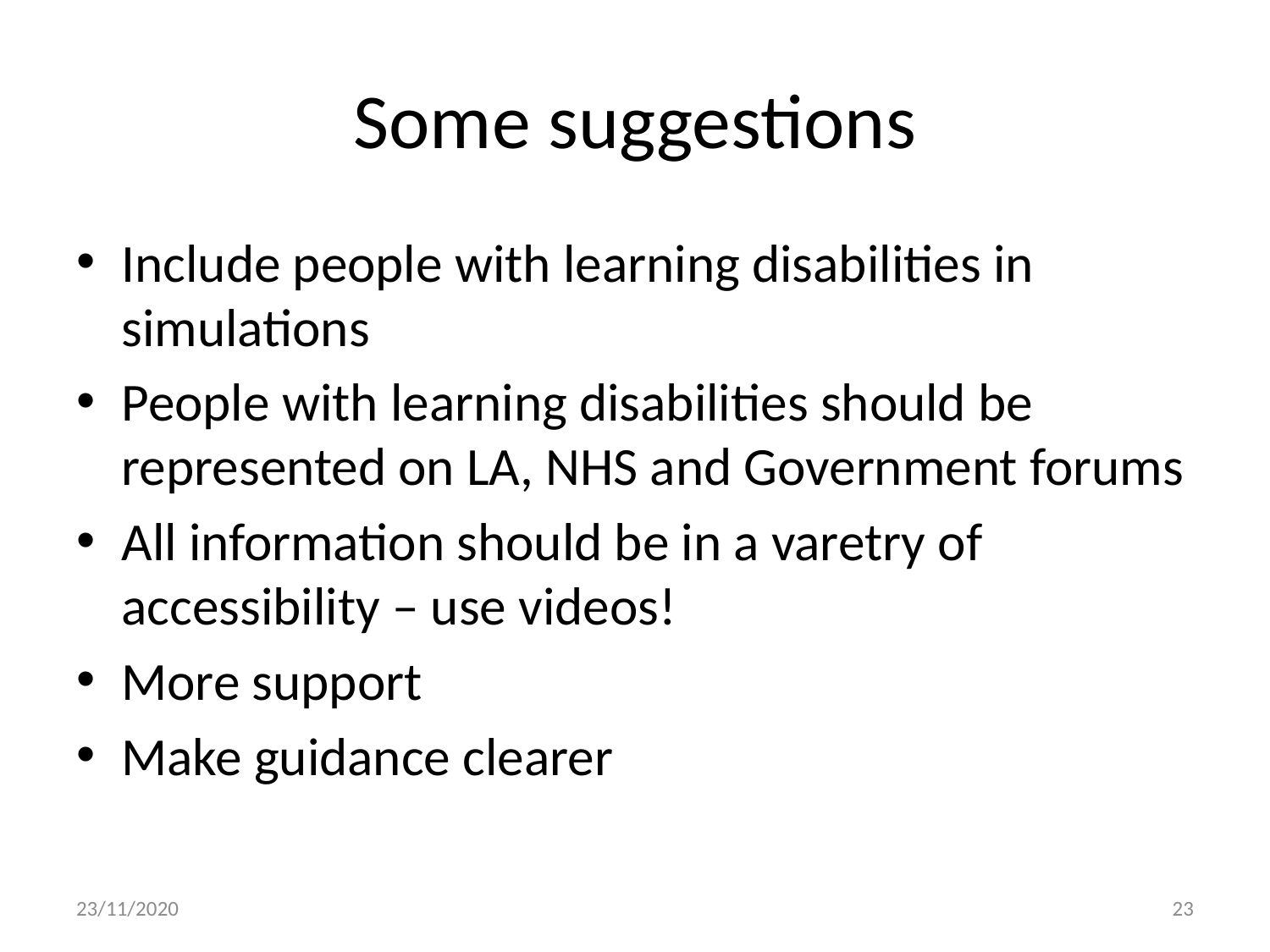

# Some suggestions
Include people with learning disabilities in simulations
People with learning disabilities should be represented on LA, NHS and Government forums
All information should be in a varetry of accessibility – use videos!
More support
Make guidance clearer
23/11/2020
23